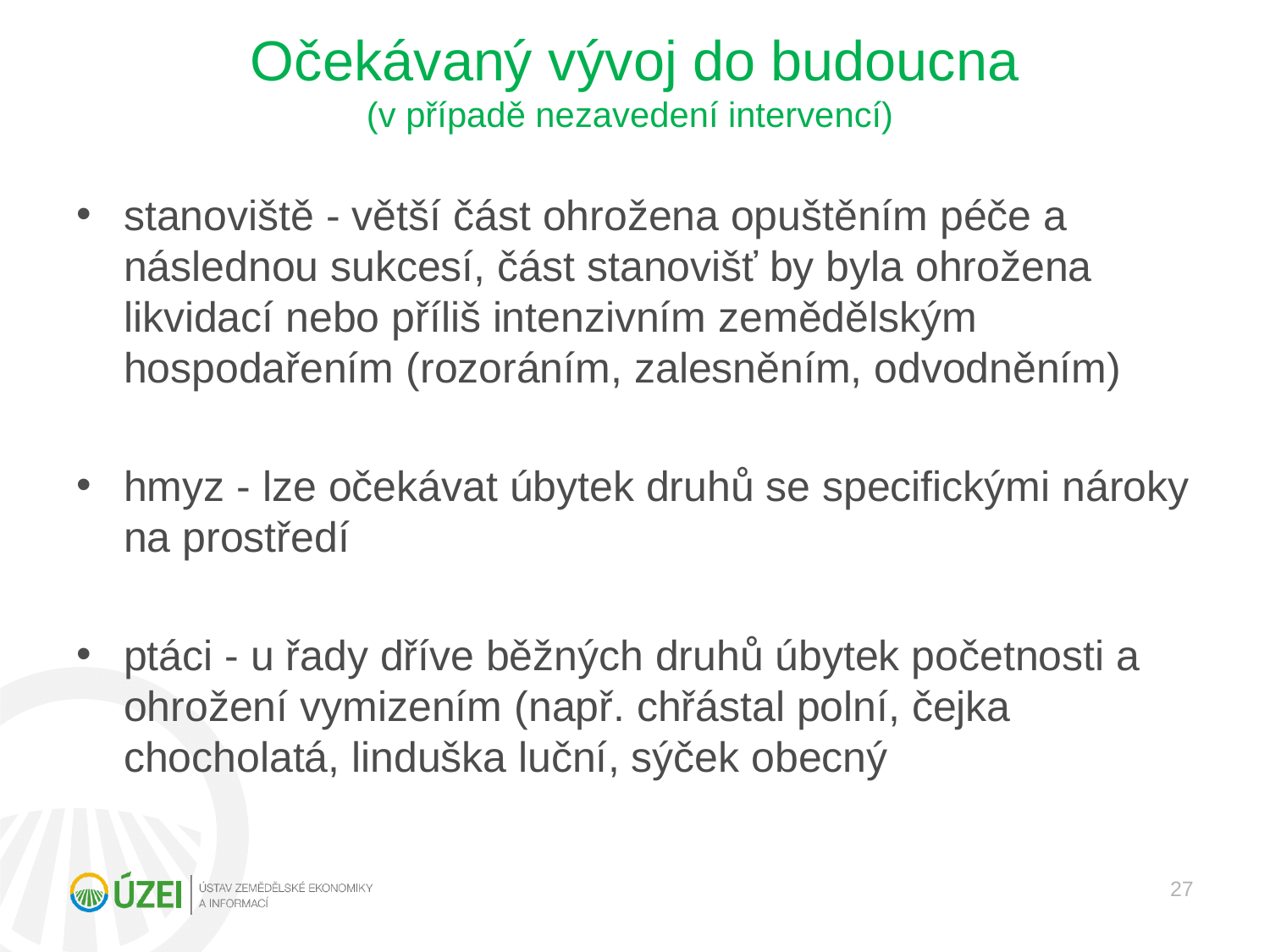

# Očekávaný vývoj do budoucna (v případě nezavedení intervencí)
stanoviště - větší část ohrožena opuštěním péče a následnou sukcesí, část stanovišť by byla ohrožena likvidací nebo příliš intenzivním zemědělským hospodařením (rozoráním, zalesněním, odvodněním)

hmyz - lze očekávat úbytek druhů se specifickými nároky na prostředí

ptáci - u řady dříve běžných druhů úbytek početnosti a  ohrožení vymizením (např. chřástal polní, čejka chocholatá, linduška luční, sýček obecný
27